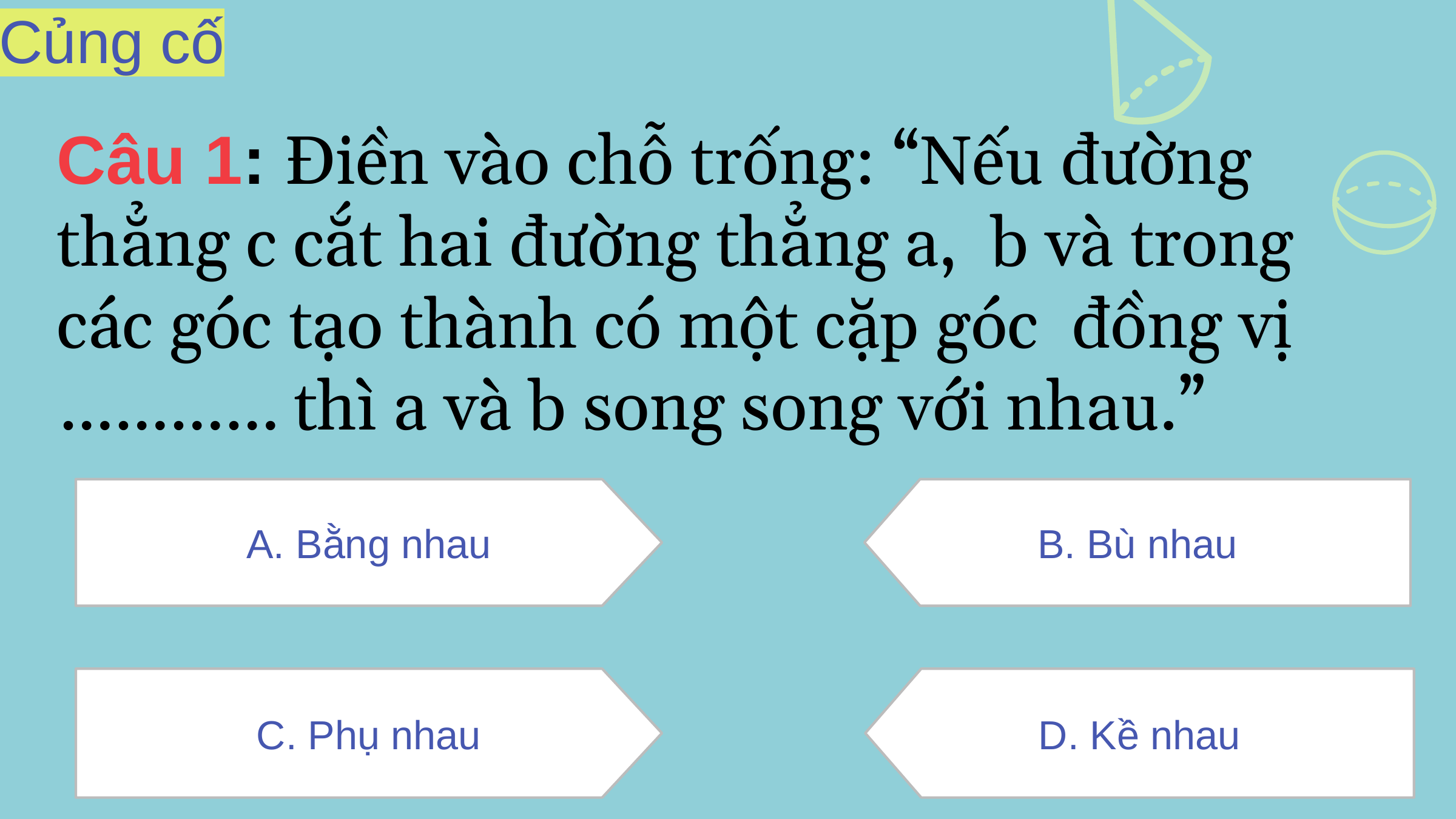

# Củng cố
Câu 1: Điền vào chỗ trống: “Nếu đường thẳng c cắt hai đường thẳng a,  b và trong các góc tạo thành có một cặp góc  đồng vị ………… thì a và b song song với nhau.”

A. Bằng nhau
B. Bù nhau
C. Phụ nhau
D. Kề nhau